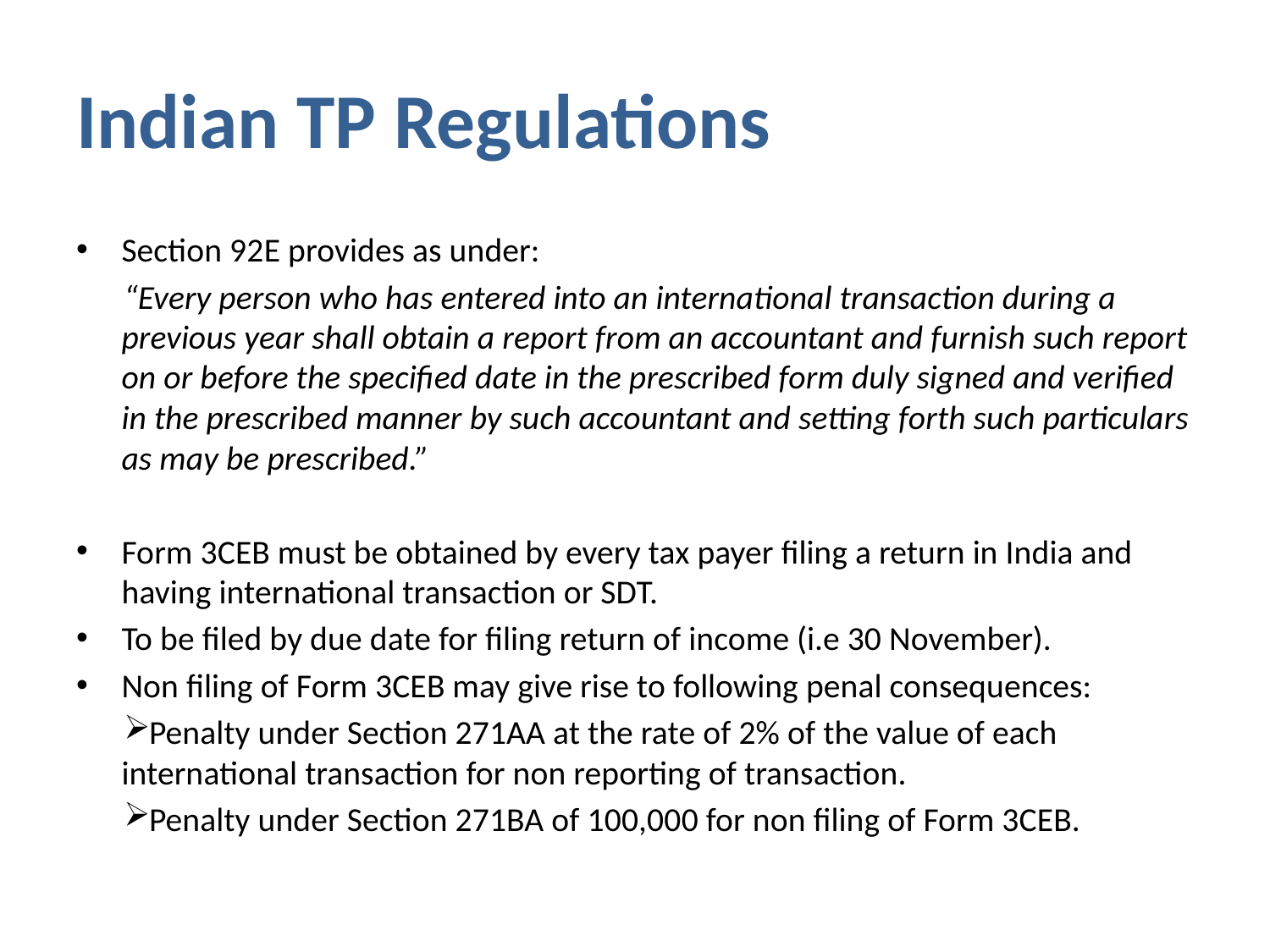

# Indian TP Regulations
Section 92E provides as under:
“Every person who has entered into an international transaction during a previous year shall obtain a report from an accountant and furnish such report on or before the specified date in the prescribed form duly signed and verified in the prescribed manner by such accountant and setting forth such particulars as may be prescribed.”

Form 3CEB must be obtained by every tax payer filing a return in India and having international transaction or SDT.
To be filed by due date for filing return of income (i.e 30 November).
Non filing of Form 3CEB may give rise to following penal consequences:
Penalty under Section 271AA at the rate of 2% of the value of each international transaction for non reporting of transaction.
Penalty under Section 271BA of 100,000 for non filing of Form 3CEB.